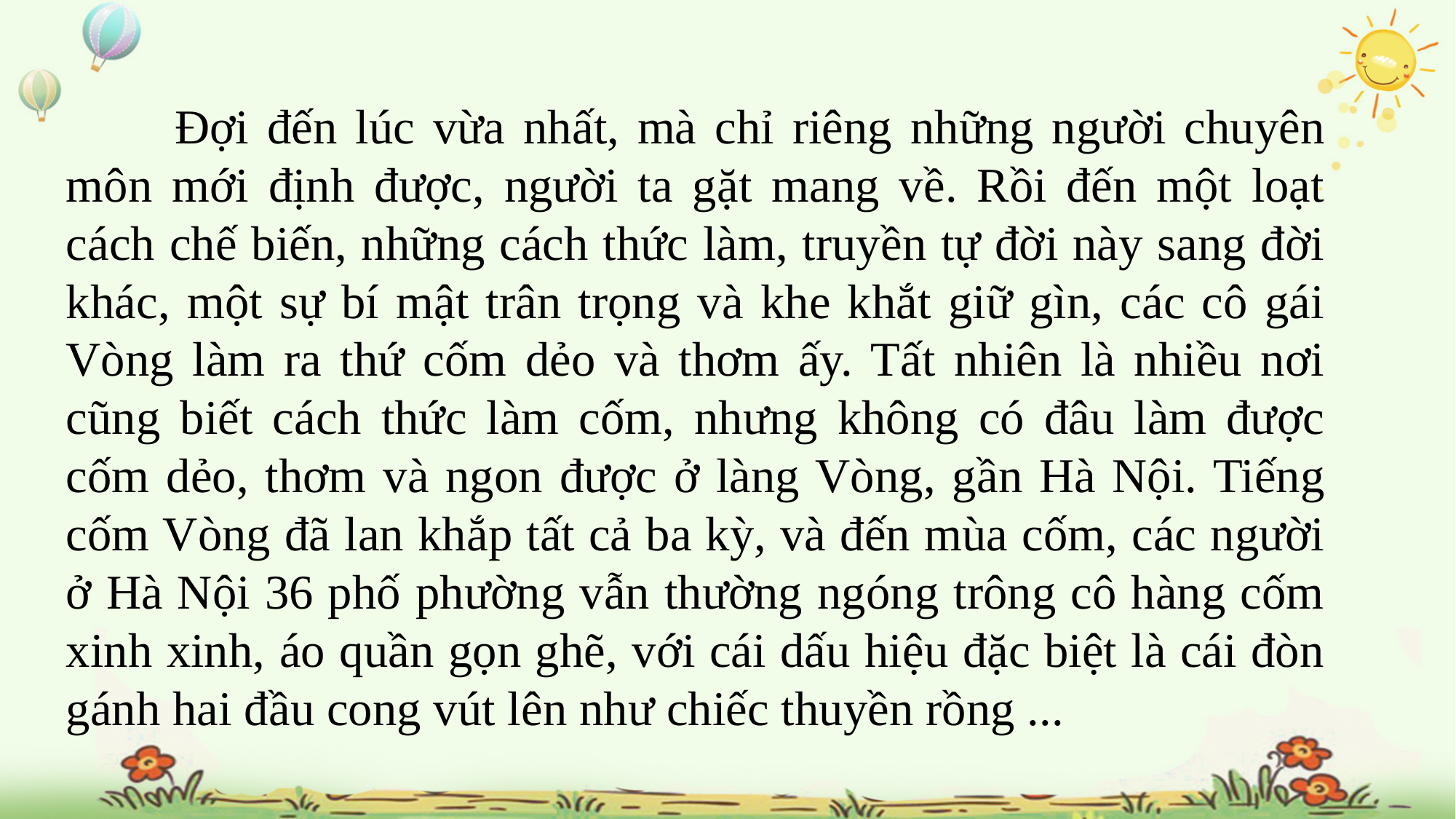

Đợi đến lúc vừa nhất, mà chỉ riêng những người chuyên môn mới định được, người ta gặt mang về. Rồi đến một loạt cách chế biến, những cách thức làm, truyền tự đời này sang đời khác, một sự bí mật trân trọng và khe khắt giữ gìn, các cô gái Vòng làm ra thứ cốm dẻo và thơm ấy. Tất nhiên là nhiều nơi cũng biết cách thức làm cốm, nhưng không có đâu làm được cốm dẻo, thơm và ngon được ở làng Vòng, gần Hà Nội. Tiếng cốm Vòng đã lan khắp tất cả ba kỳ, và đến mùa cốm, các người ở Hà Nội 36 phố phường vẫn thường ngóng trông cô hàng cốm xinh xinh, áo quần gọn ghẽ, với cái dấu hiệu đặc biệt là cái đòn gánh hai đầu cong vút lên như chiếc thuyền rồng ...